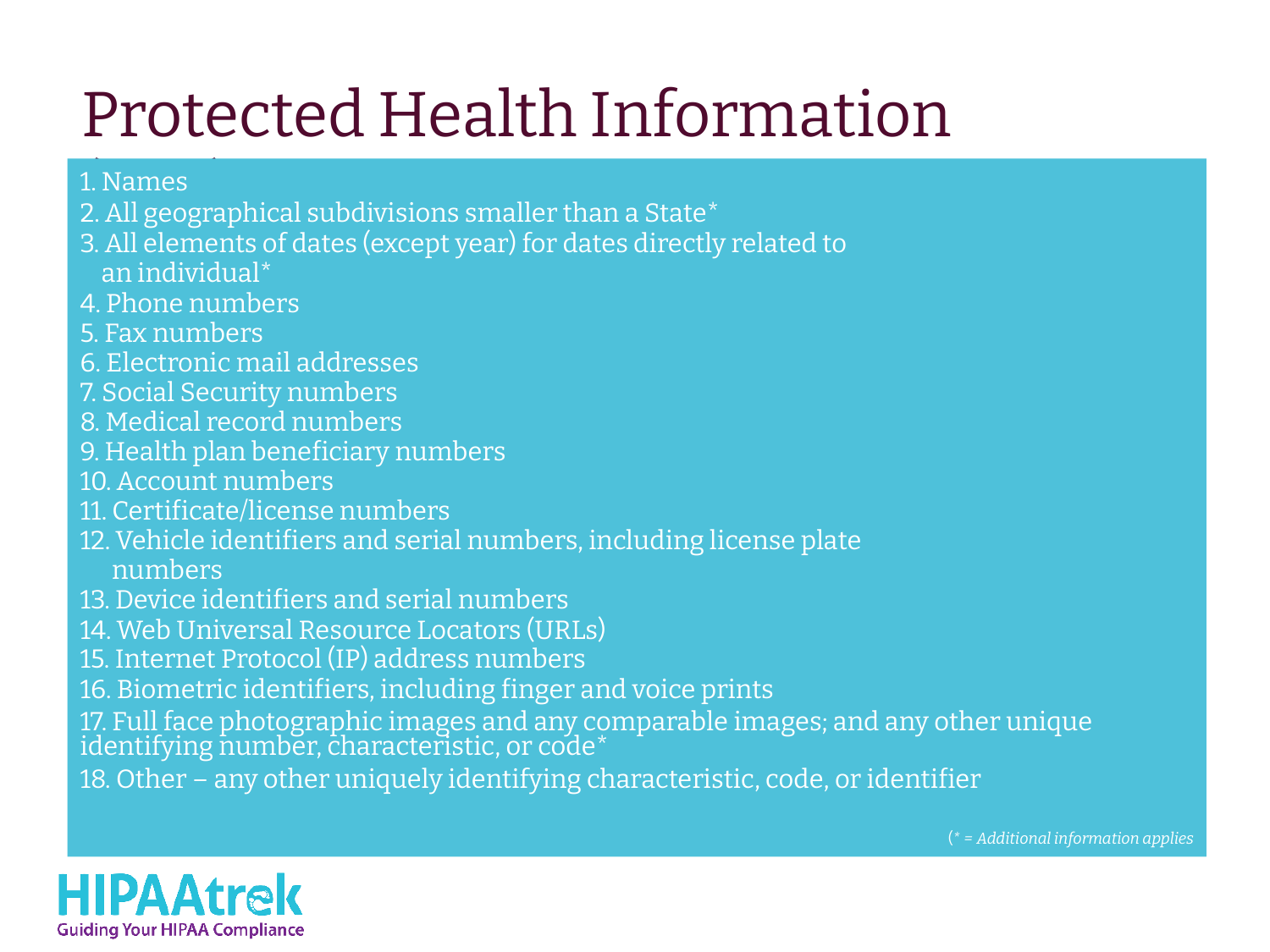

# Protected Health Information (PHI)
1. Names
2. All geographical subdivisions smaller than a State*
3. All elements of dates (except year) for dates directly related to
    an individual*
4. Phone numbers
5. Fax numbers
6. Electronic mail addresses
7. Social Security numbers
8. Medical record numbers
9. Health plan beneficiary numbers
10. Account numbers
11. Certificate/license numbers
12. Vehicle identifiers and serial numbers, including license plate
      numbers
13. Device identifiers and serial numbers
14. Web Universal Resource Locators (URLs)
15. Internet Protocol (IP) address numbers
16. Biometric identifiers, including finger and voice prints
17. Full face photographic images and any comparable images; and any other unique identifying number, characteristic, or code*
18. Other – any other uniquely identifying characteristic, code, or identifier

(* = Additional information applies